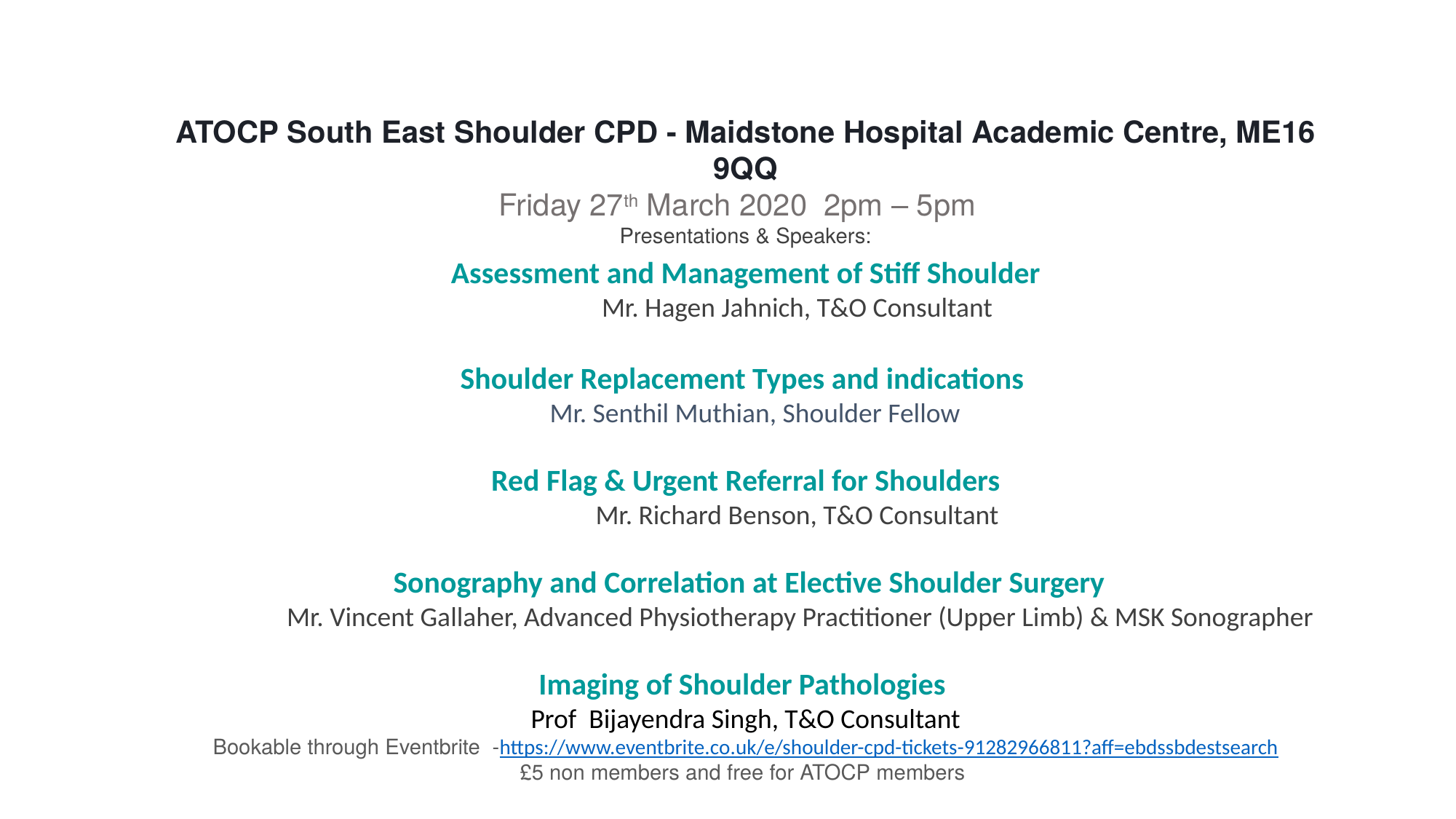

ATOCP South East Shoulder CPD - Maidstone Hospital Academic Centre, ME16 9QQ
Friday 27th March 2020  2pm – 5pm
Presentations & Speakers:

Assessment and Management of Stiff Shoulder
	Mr. Hagen Jahnich, T&O Consultant

Shoulder Replacement Types and indications
    Mr. Senthil Muthian, Shoulder Fellow

Red Flag & Urgent Referral for Shoulders
	Mr. Richard Benson, T&O Consultant

 Sonography and Correlation at Elective Shoulder Surgery
	Mr. Vincent Gallaher, Advanced Physiotherapy Practitioner (Upper Limb) & MSK Sonographer

Imaging of Shoulder Pathologies
Prof  Bijayendra Singh, T&O Consultant
Bookable through Eventbrite  -https://www.eventbrite.co.uk/e/shoulder-cpd-tickets-91282966811?aff=ebdssbdestsearch
£5 non members and free for ATOCP members